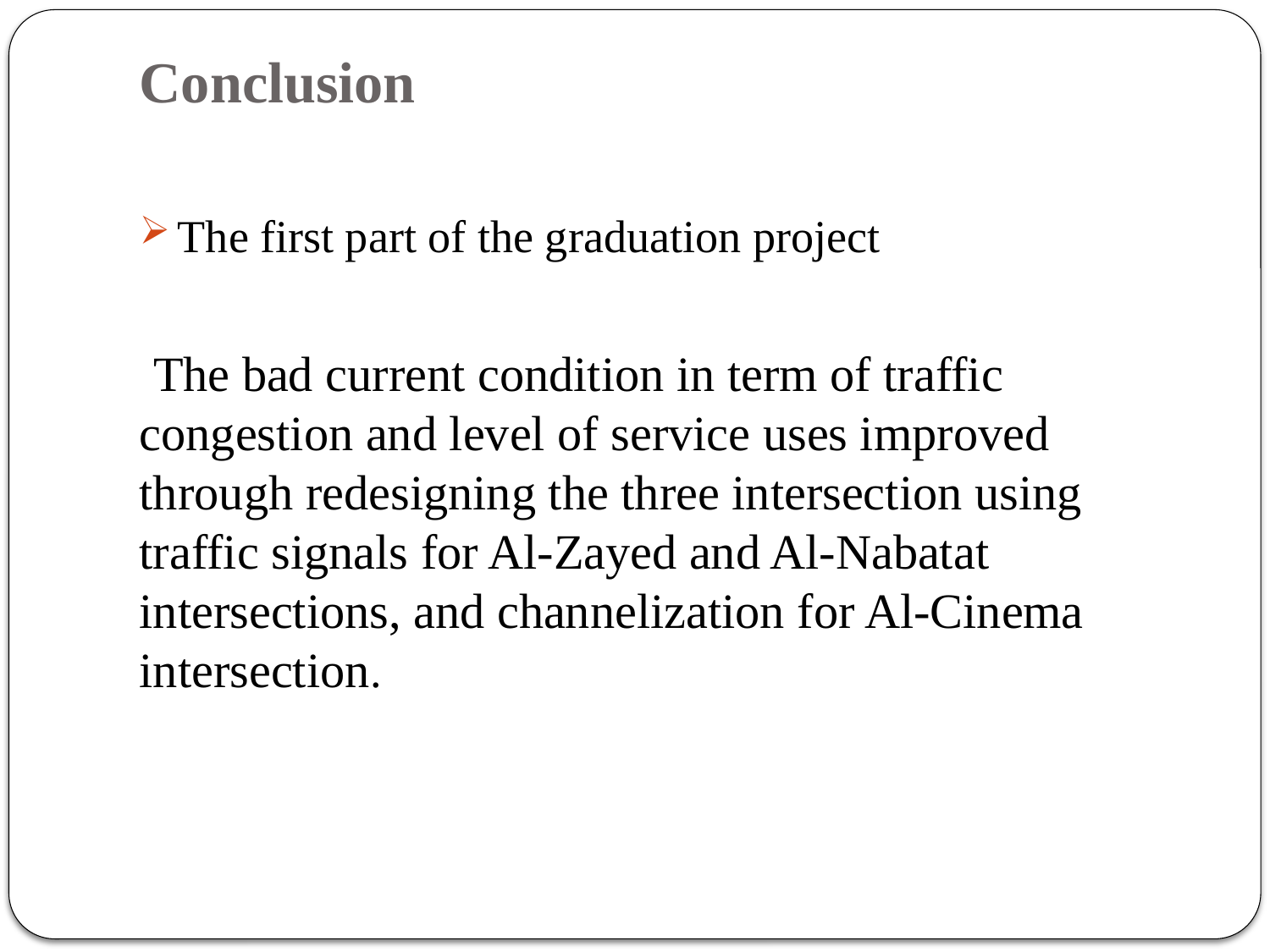

# Conclusion
The first part of the graduation project

 The bad current condition in term of traffic congestion and level of service uses improved through redesigning the three intersection using traffic signals for Al-Zayed and Al-Nabatat intersections, and channelization for Al-Cinema intersection.